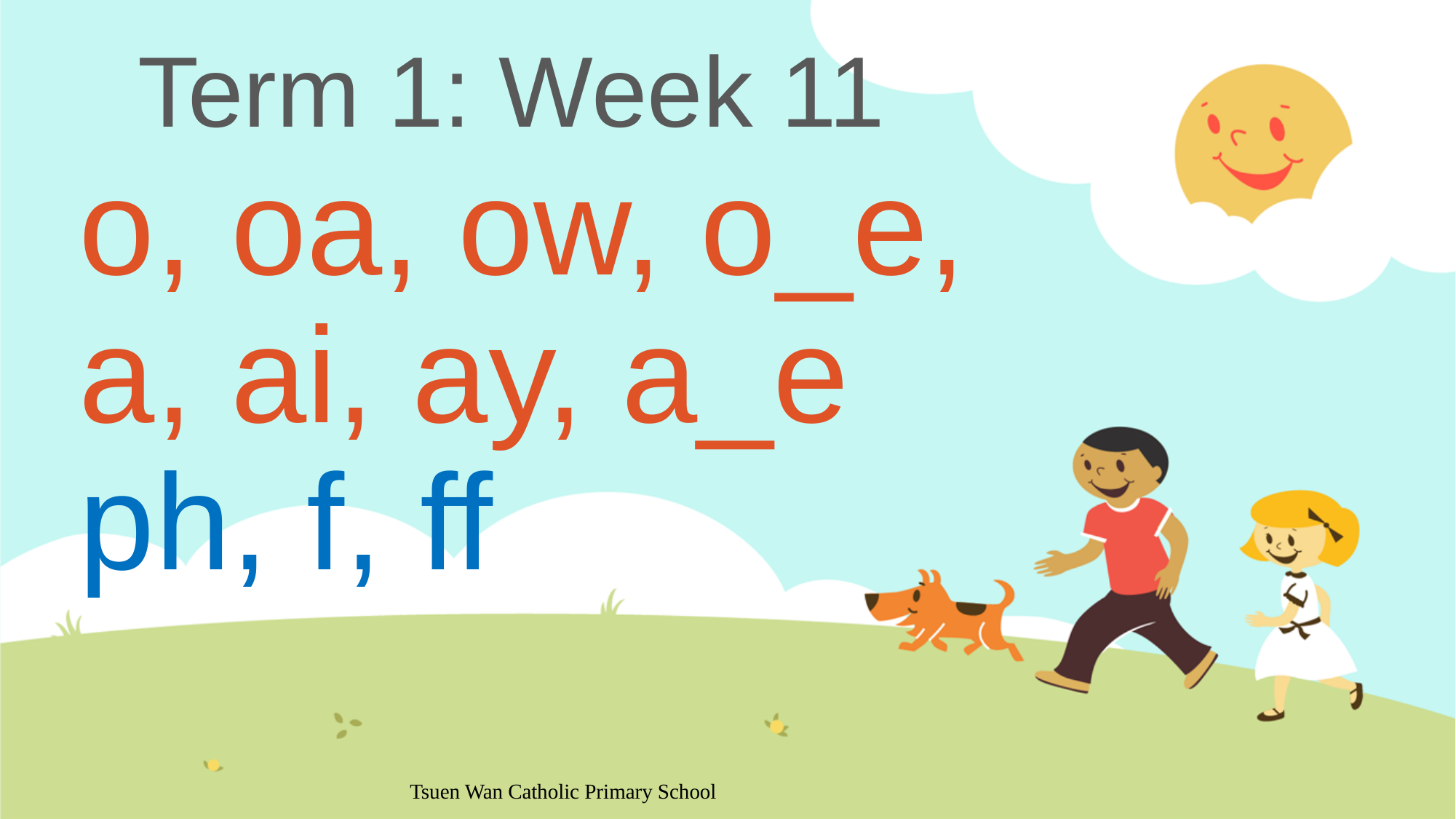

# Term 1: Week 11
o, oa, ow, o_e,
a, ai, ay, a_e
ph, f, ff
Tsuen Wan Catholic Primary School